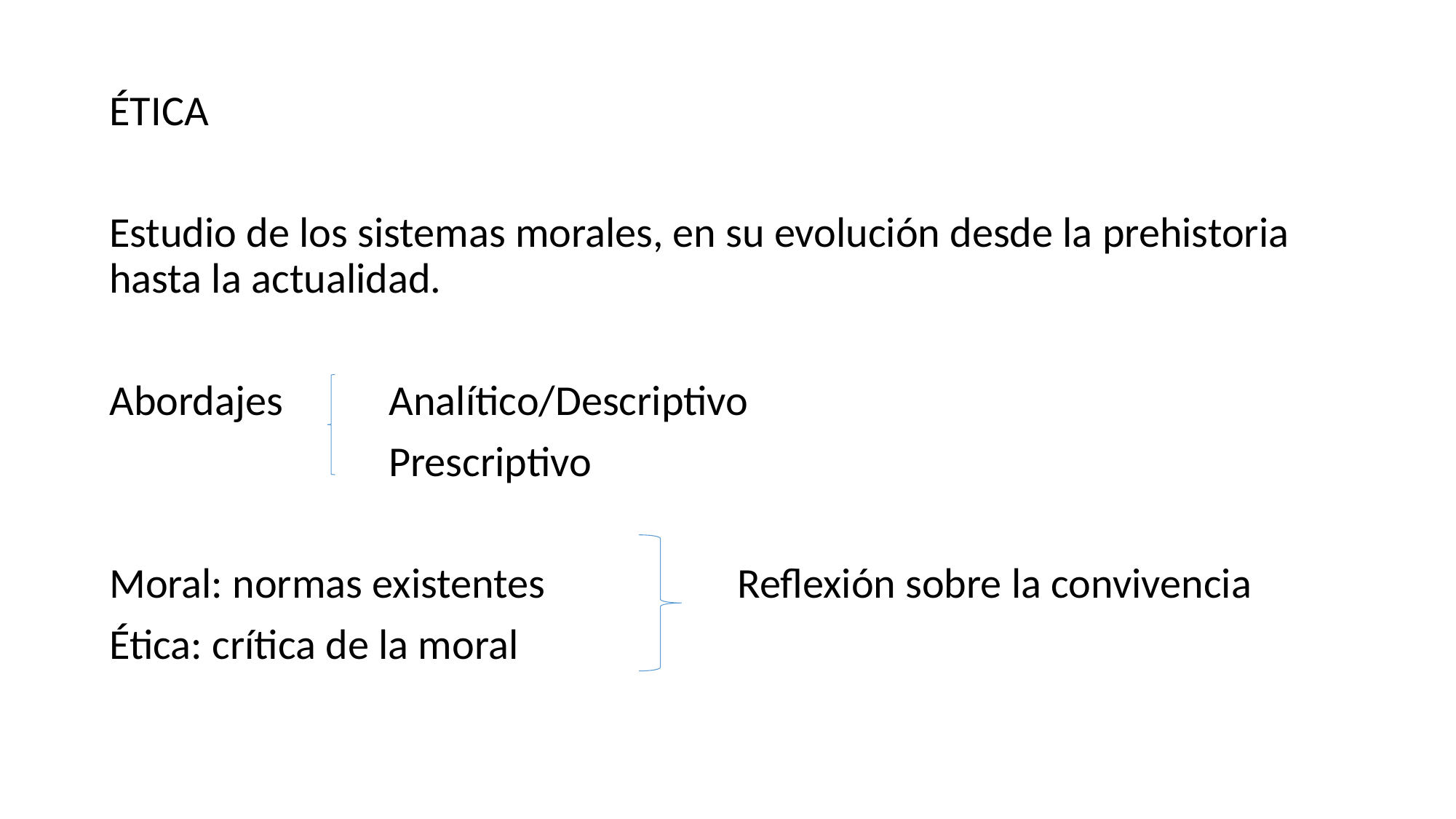

ÉTICA

Estudio de los sistemas morales, en su evolución desde la prehistoria hasta la actualidad.

Abordajes           Analítico/Descriptivo
                             Prescriptivo

Moral: normas existentes                    Reflexión sobre la convivencia
Ética: crítica de la moral